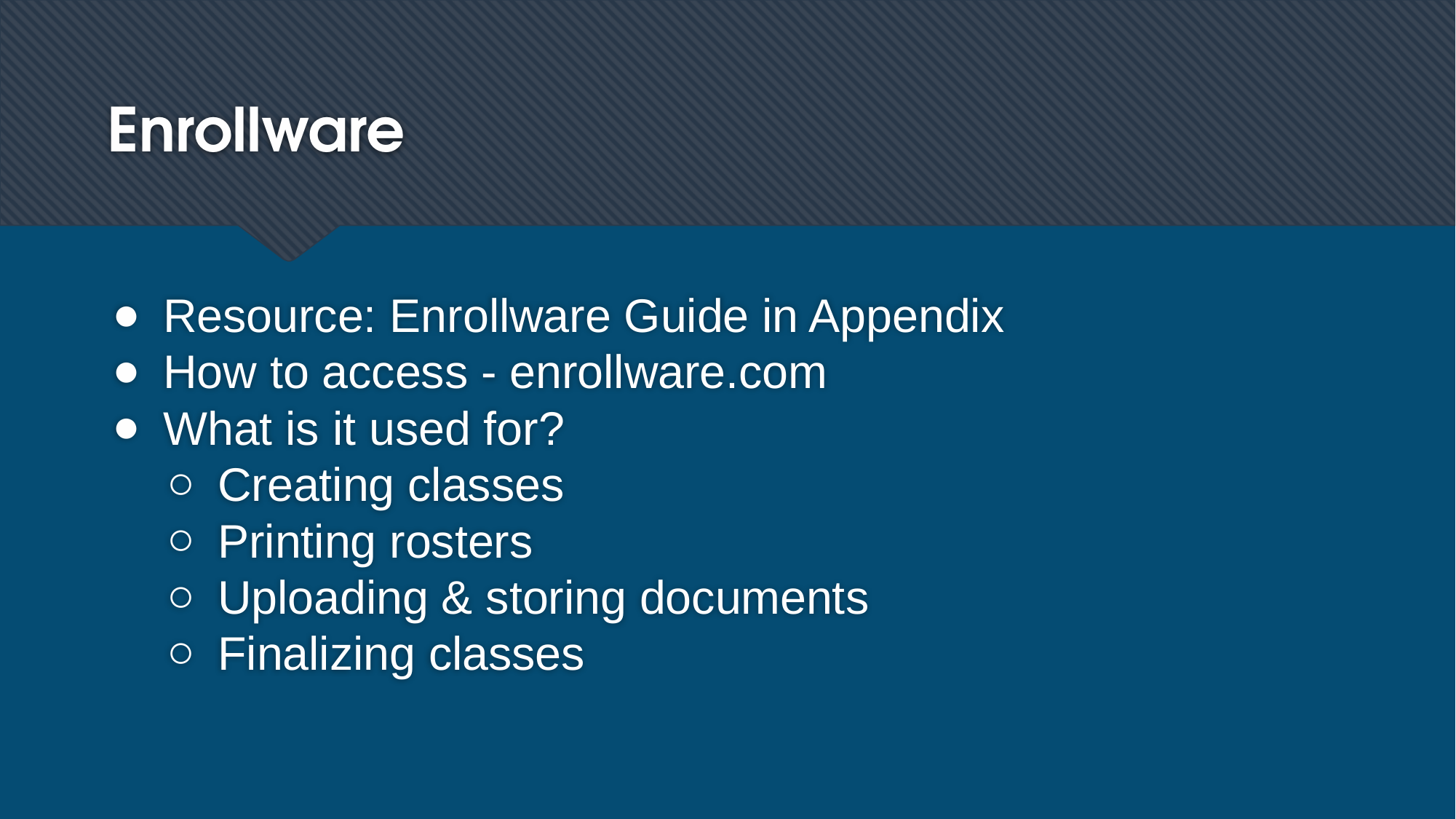

# Enrollware
Resource: Enrollware Guide in Appendix
How to access - enrollware.com
What is it used for?
Creating classes
Printing rosters
Uploading & storing documents
Finalizing classes